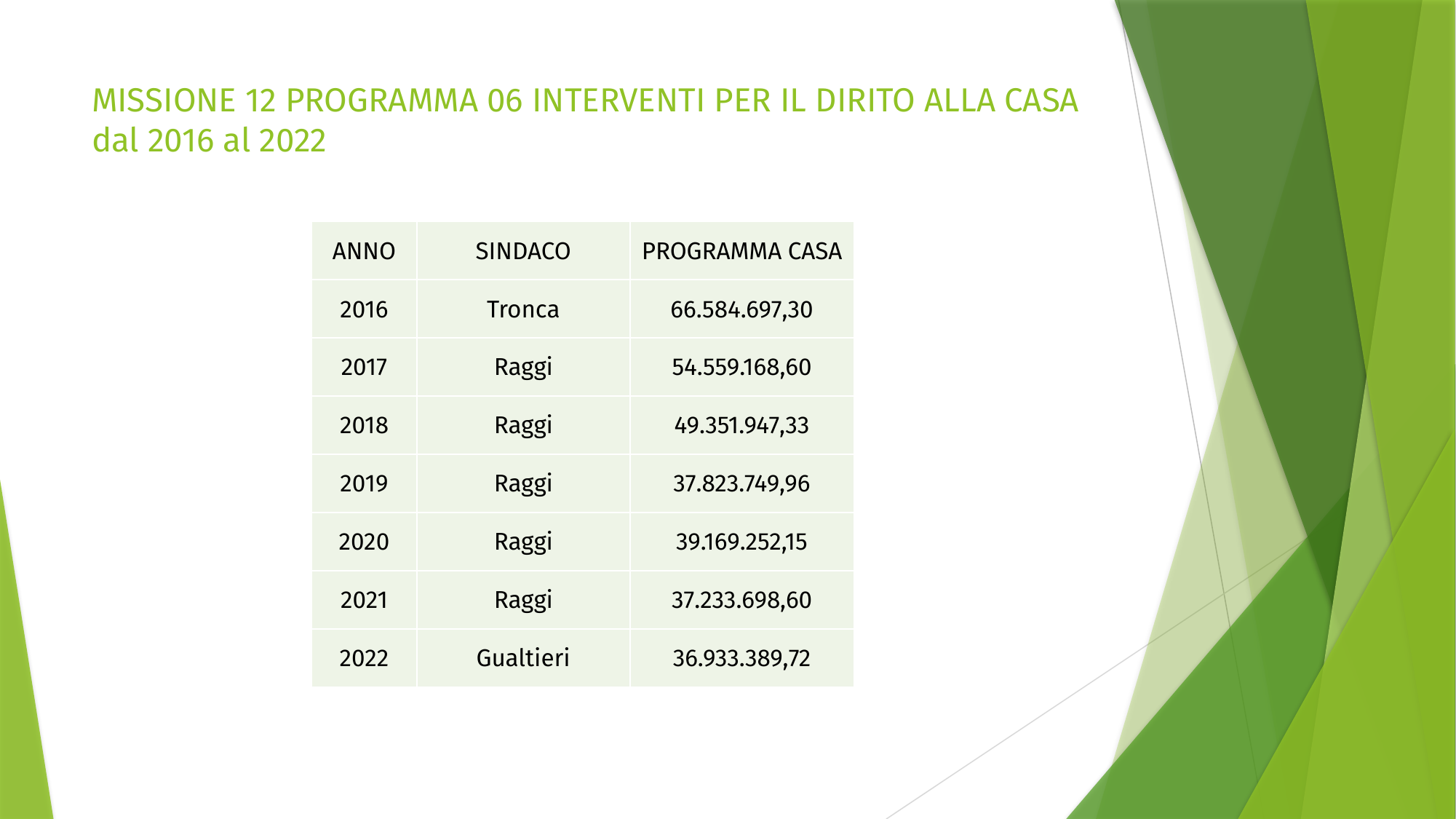

# MISSIONE 12 PROGRAMMA 06 INTERVENTI PER IL DIRITO ALLA CASA dal 2016 al 2022
| ANNO | SINDACO | PROGRAMMA CASA |
| --- | --- | --- |
| 2016 | Tronca | 66.584.697,30 |
| 2017 | Raggi | 54.559.168,60 |
| 2018 | Raggi | 49.351.947,33 |
| 2019 | Raggi | 37.823.749,96 |
| 2020 | Raggi | 39.169.252,15 |
| 2021 | Raggi | 37.233.698,60 |
| 2022 | Gualtieri | 36.933.389,72 |